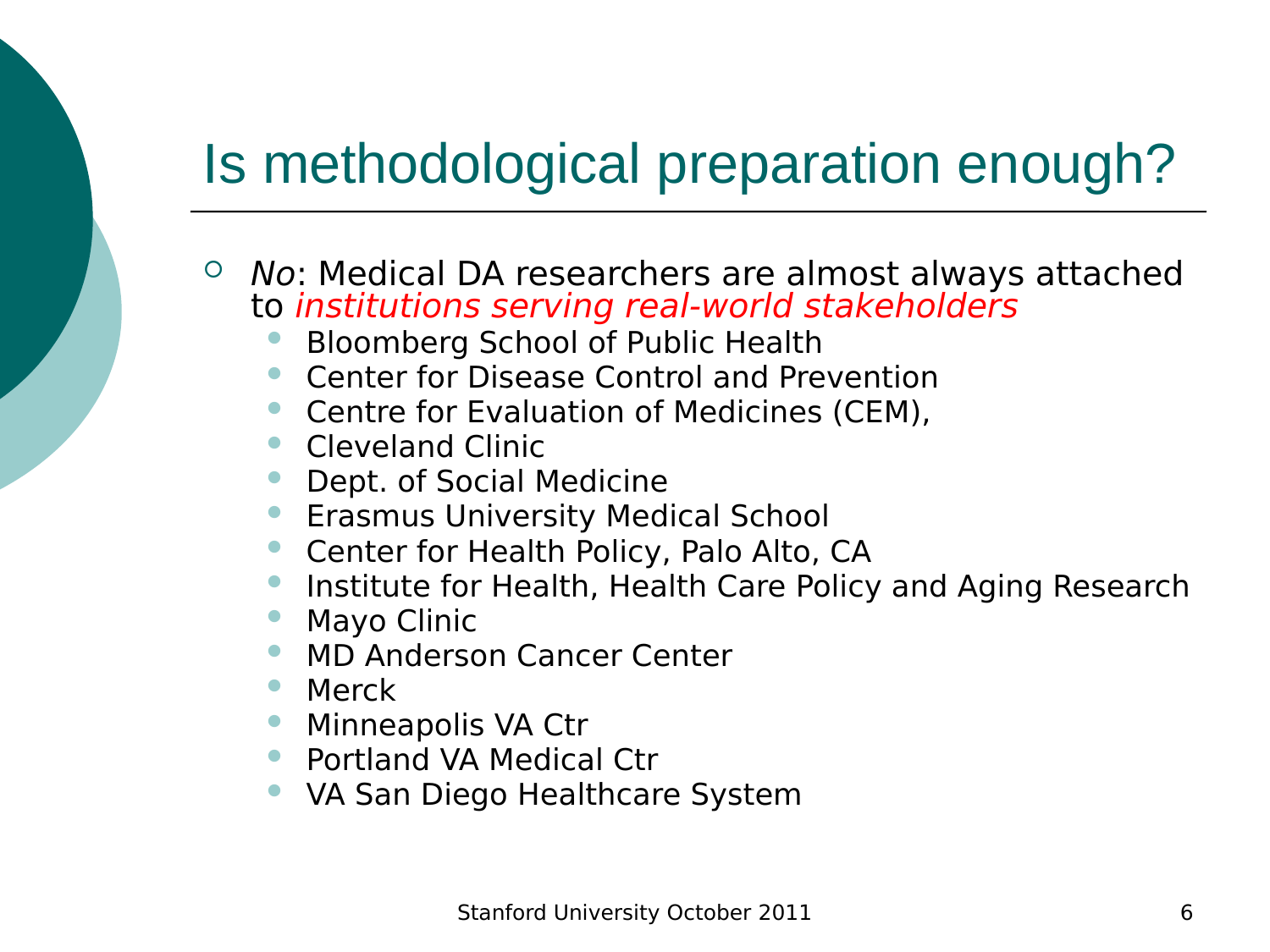

# Is methodological preparation enough?
No: Medical DA researchers are almost always attached to institutions serving real-world stakeholders
Bloomberg School of Public Health
Center for Disease Control and Prevention
Centre for Evaluation of Medicines (CEM),
Cleveland Clinic
Dept. of Social Medicine
Erasmus University Medical School
Center for Health Policy, Palo Alto, CA
Institute for Health, Health Care Policy and Aging Research
Mayo Clinic
MD Anderson Cancer Center
Merck
Minneapolis VA Ctr
Portland VA Medical Ctr
VA San Diego Healthcare System
Stanford University October 2011
6